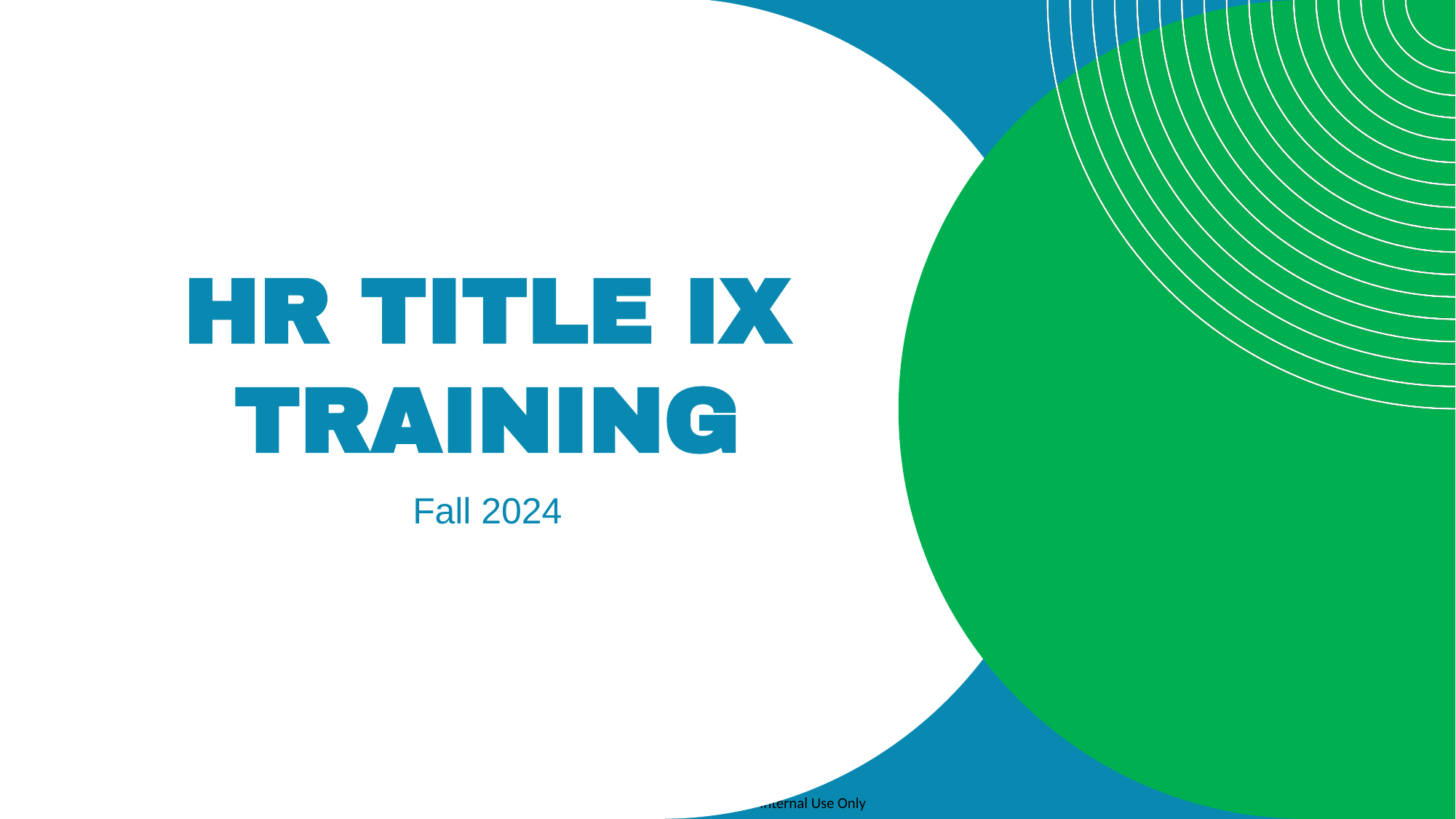

# HR Title ix Training
Fall 2024